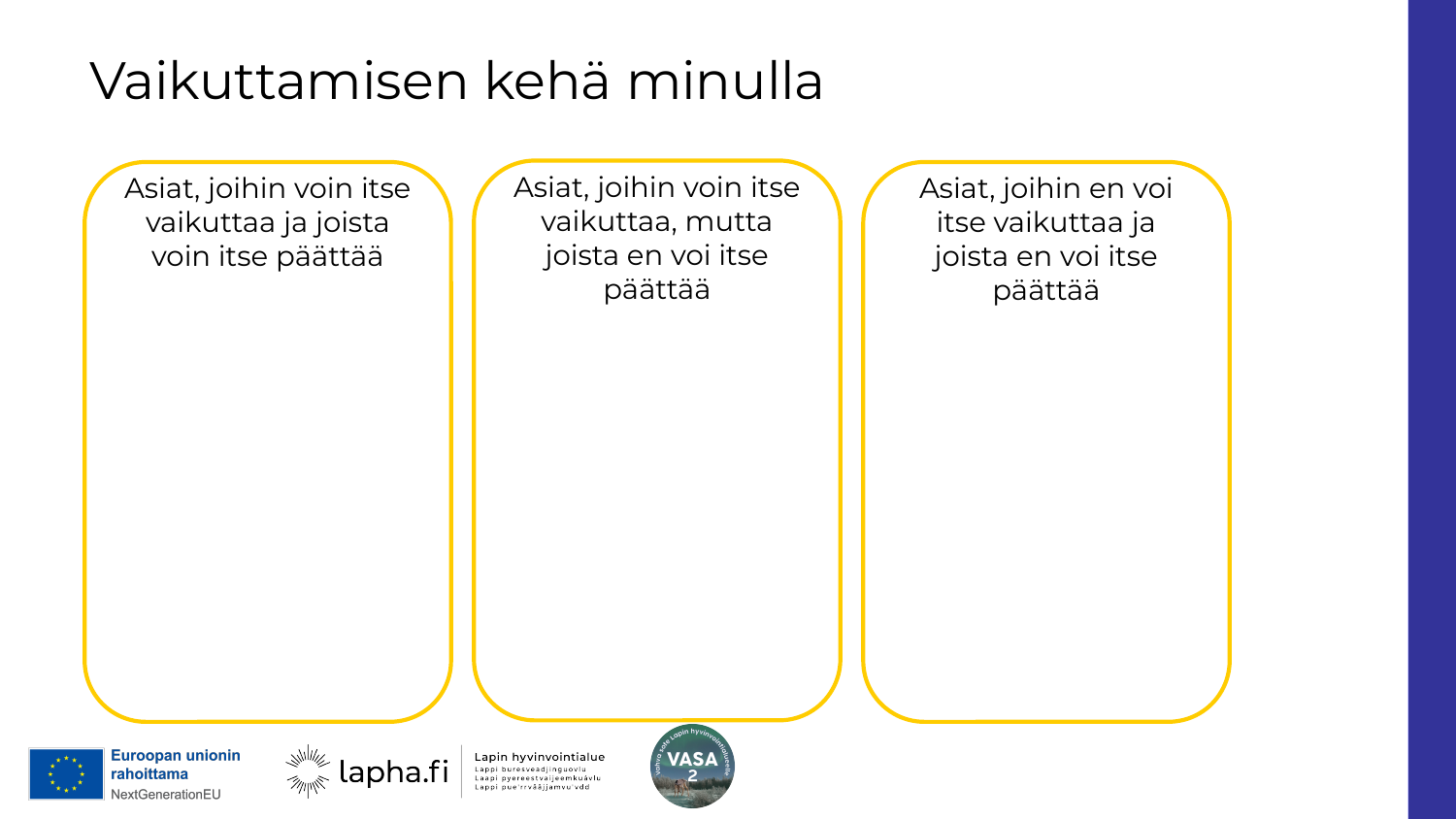

# Vaikuttamisen kehä minulla

Asiat, joihin voin itse vaikuttaa, mutta joista en voi itse päättää

Asiat, joihin voin itse vaikuttaa ja joista voin itse päättää

Asiat, joihin en voi itse vaikuttaa ja joista en voi itse päättää